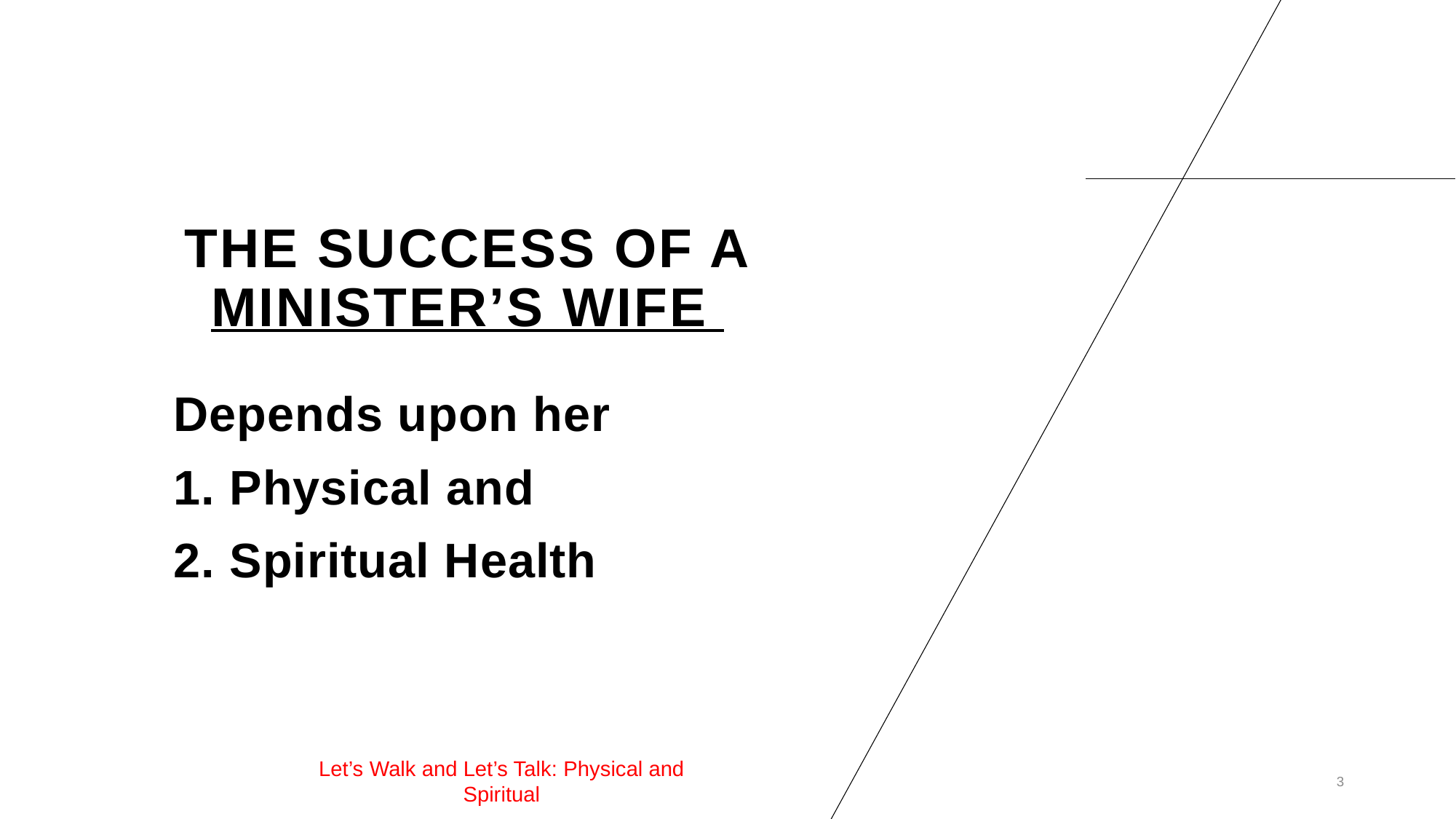

# The Success of a minister’s wife
Depends upon her
1. Physical and
2. Spiritual Health
Let’s Walk and Let’s Talk: Physical and Spiritual
3